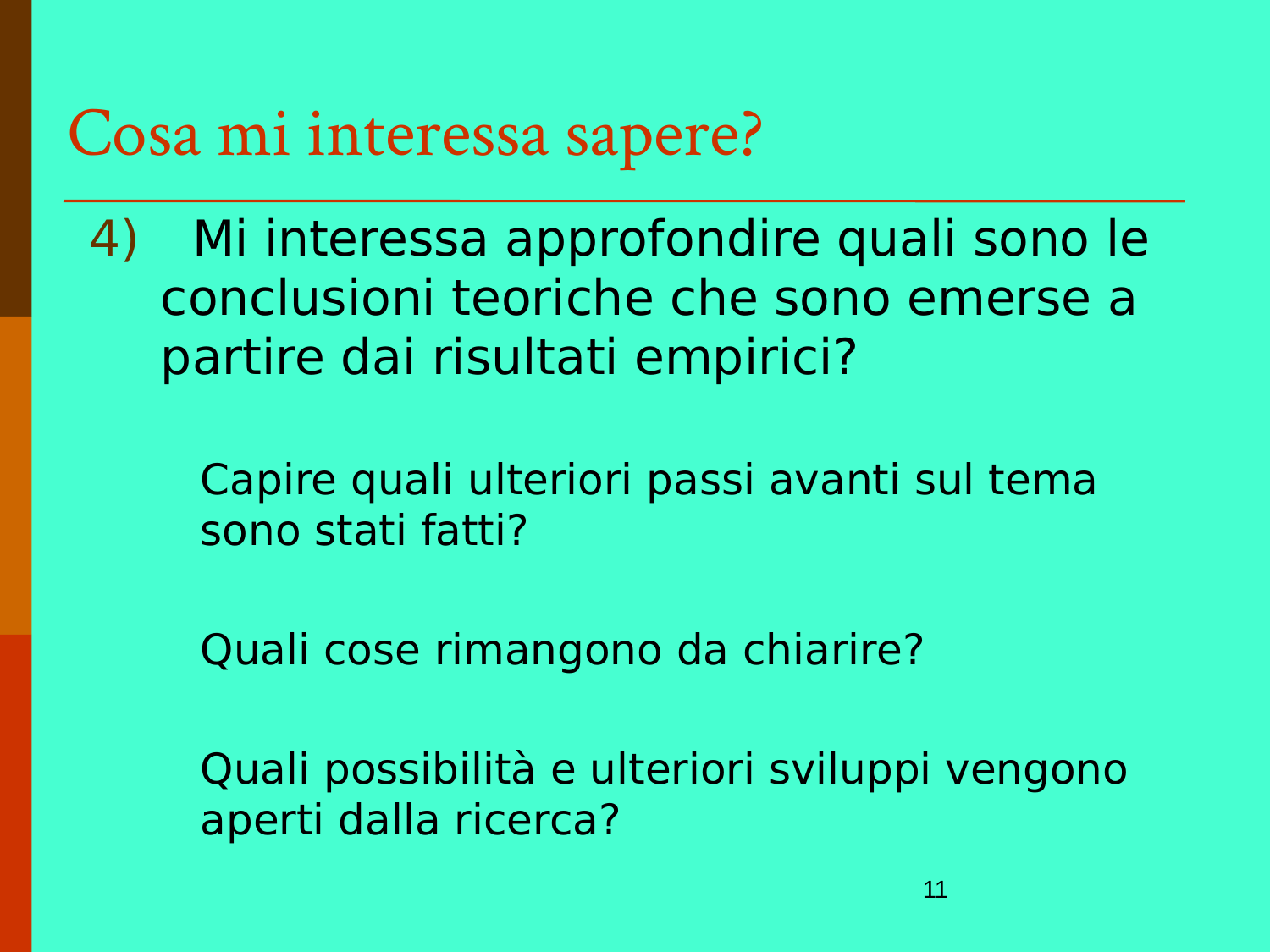

Cosa mi interessa sapere?
  Mi interessa approfondire quali sono le conclusioni teoriche che sono emerse a partire dai risultati empirici?

Capire quali ulteriori passi avanti sul tema sono stati fatti?

Quali cose rimangono da chiarire?

Quali possibilità e ulteriori sviluppi vengono aperti dalla ricerca?

11